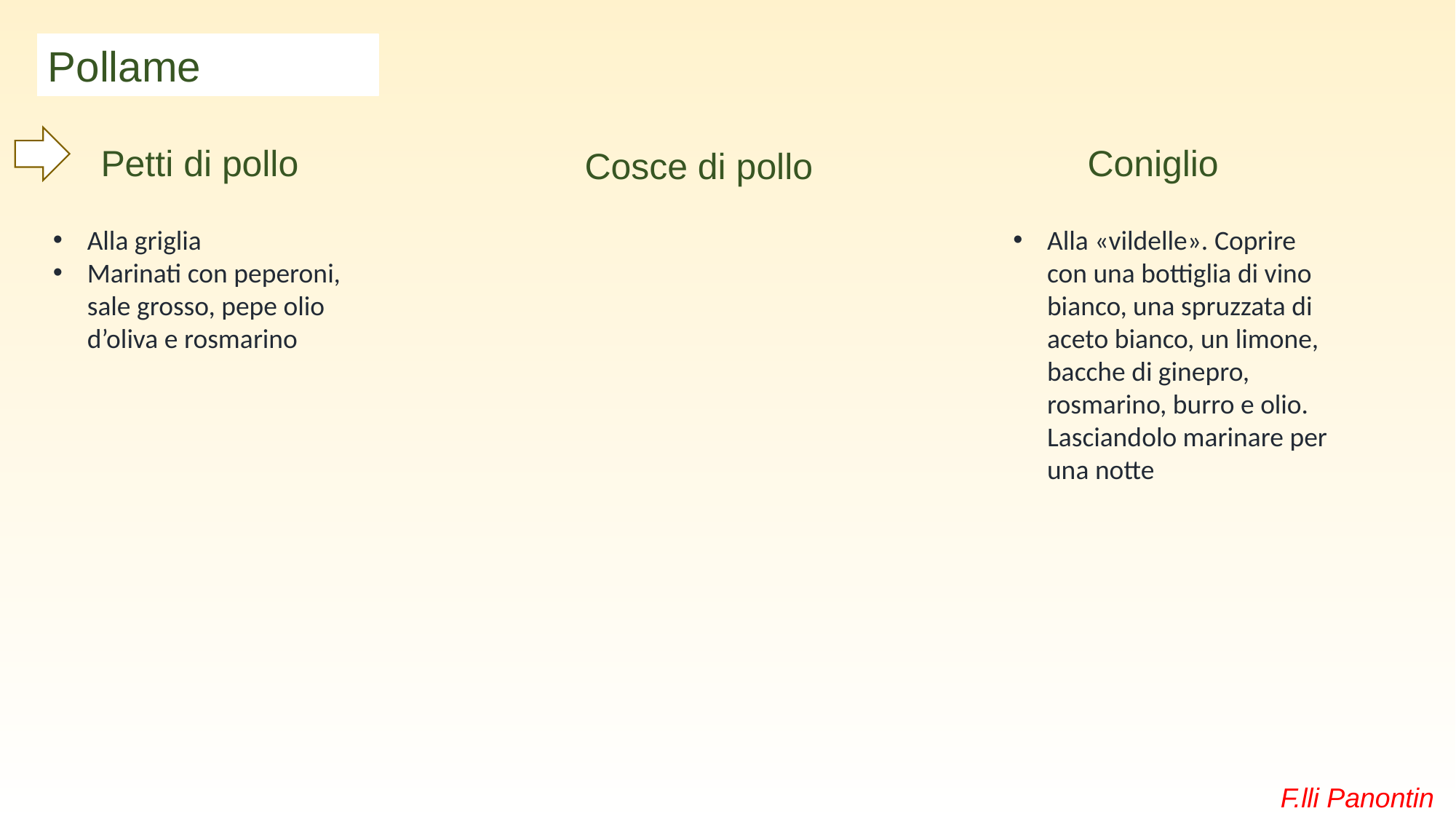

Pollame

Petti di pollo
Coniglio
Cosce di pollo
Alla «vildelle». Coprire con una bottiglia di vino bianco, una spruzzata di aceto bianco, un limone, bacche di ginepro, rosmarino, burro e olio. Lasciandolo marinare per una notte
Alla griglia
Marinati con peperoni, sale grosso, pepe olio d’oliva e rosmarino
F.lli Panontin S.r.l.